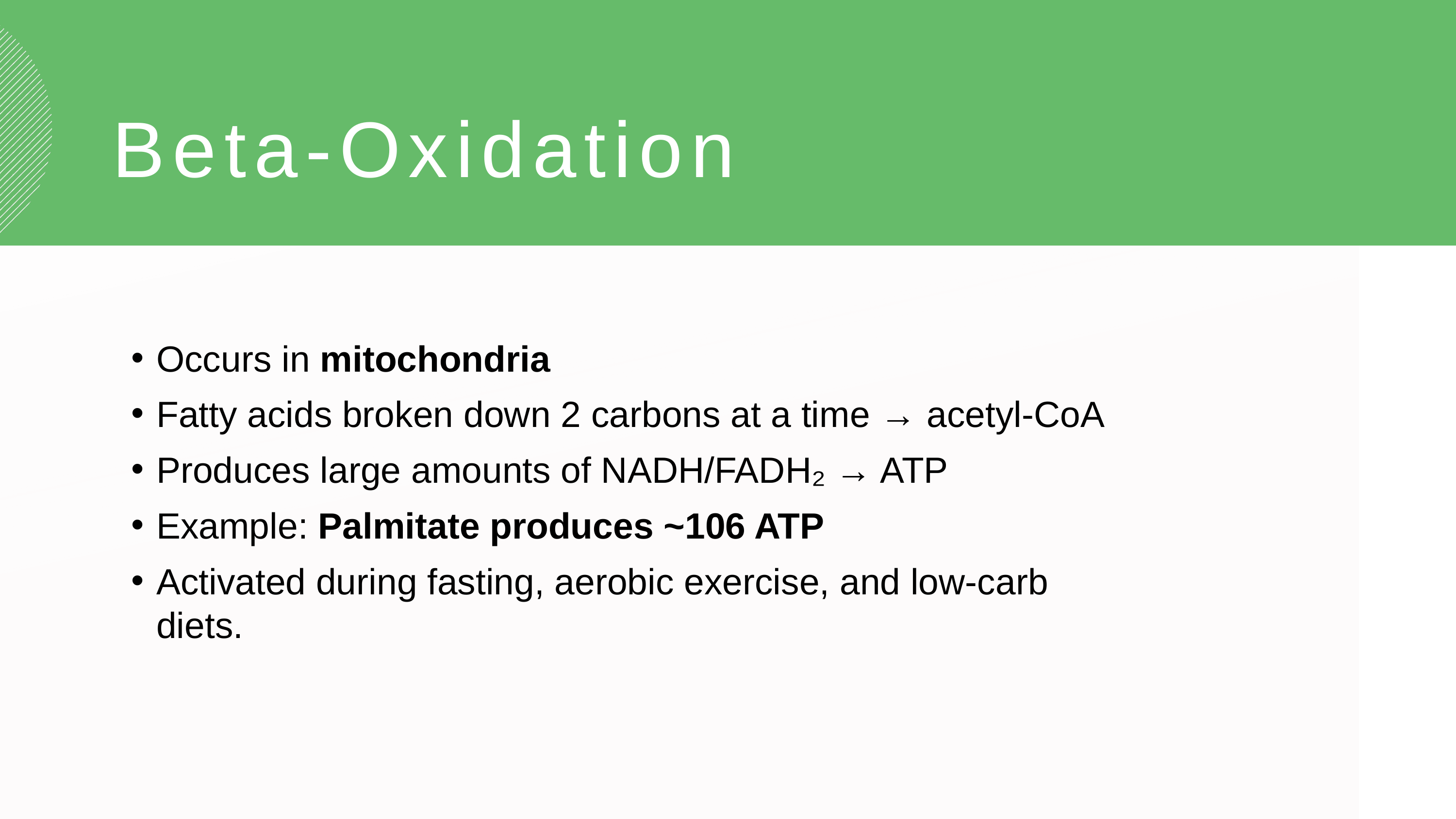

Beta-Oxidation
Occurs in mitochondria
Fatty acids broken down 2 carbons at a time → acetyl-CoA
Produces large amounts of NADH/FADH₂ → ATP
Example: Palmitate produces ~106 ATP
Activated during fasting, aerobic exercise, and low-carb diets.
16